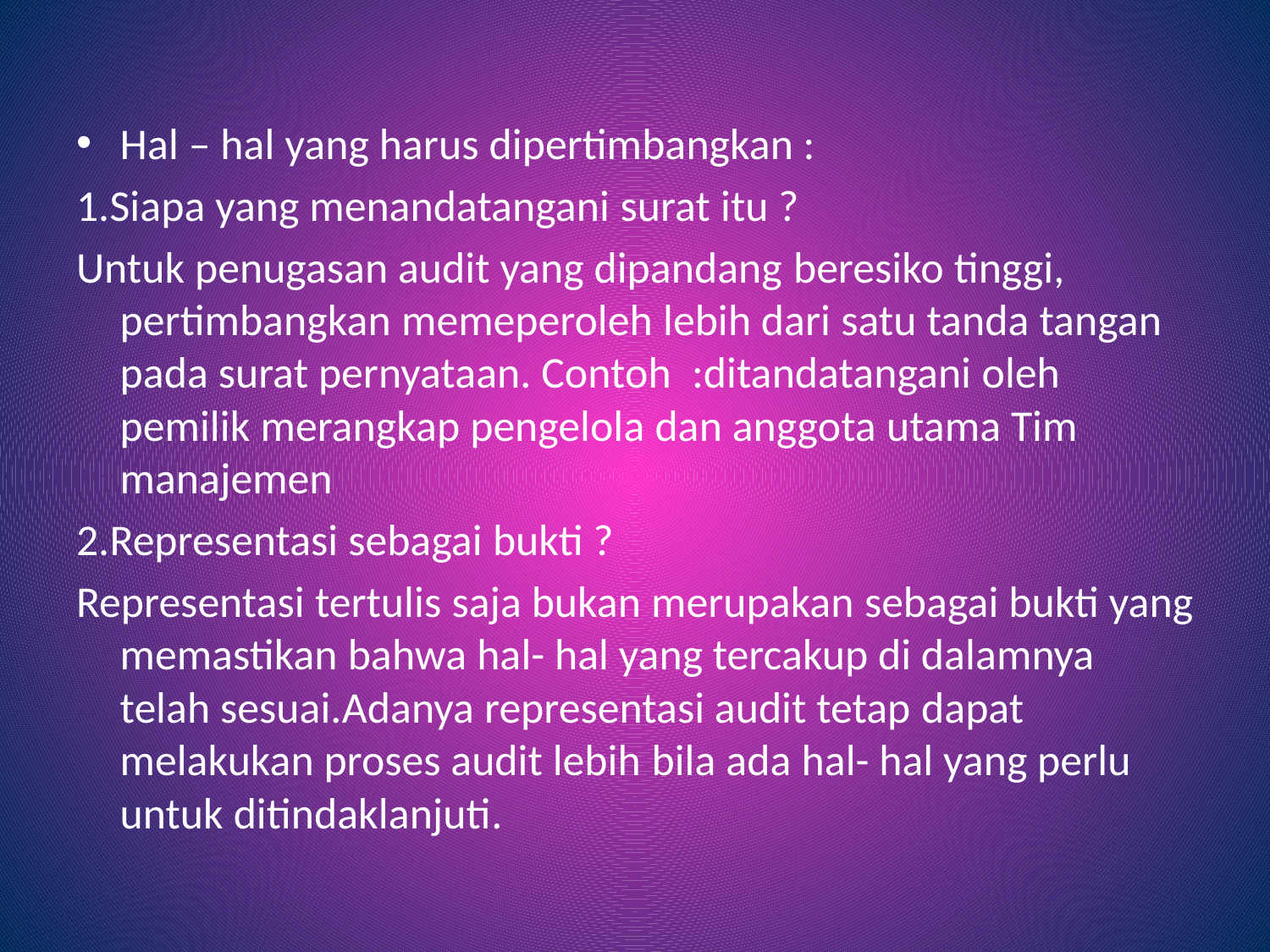

Hal – hal yang harus dipertimbangkan :
1.Siapa yang menandatangani surat itu ?
Untuk penugasan audit yang dipandang beresiko tinggi, pertimbangkan memeperoleh lebih dari satu tanda tangan pada surat pernyataan. Contoh  :ditandatangani oleh pemilik merangkap pengelola dan anggota utama Tim manajemen
2.Representasi sebagai bukti ?
Representasi tertulis saja bukan merupakan sebagai bukti yang memastikan bahwa hal- hal yang tercakup di dalamnya telah sesuai.Adanya representasi audit tetap dapat melakukan proses audit lebih bila ada hal- hal yang perlu untuk ditindaklanjuti.